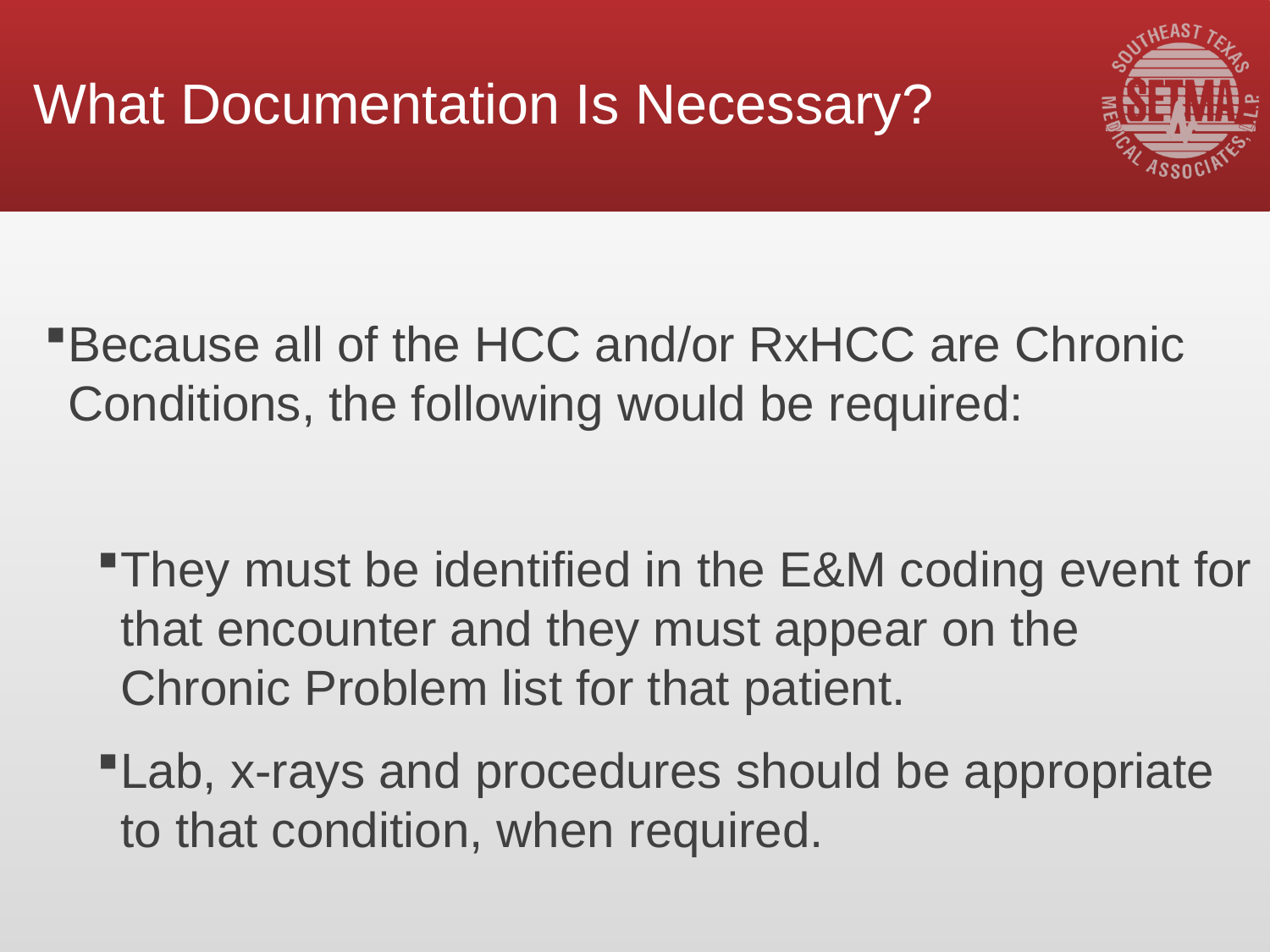

# What Documentation Is Necessary?

Because all of the HCC and/or RxHCC are Chronic Conditions, the following would be required:

They must be identified in the E&M coding event for that encounter and they must appear on the Chronic Problem list for that patient.
Lab, x-rays and procedures should be appropriate to that condition, when required.